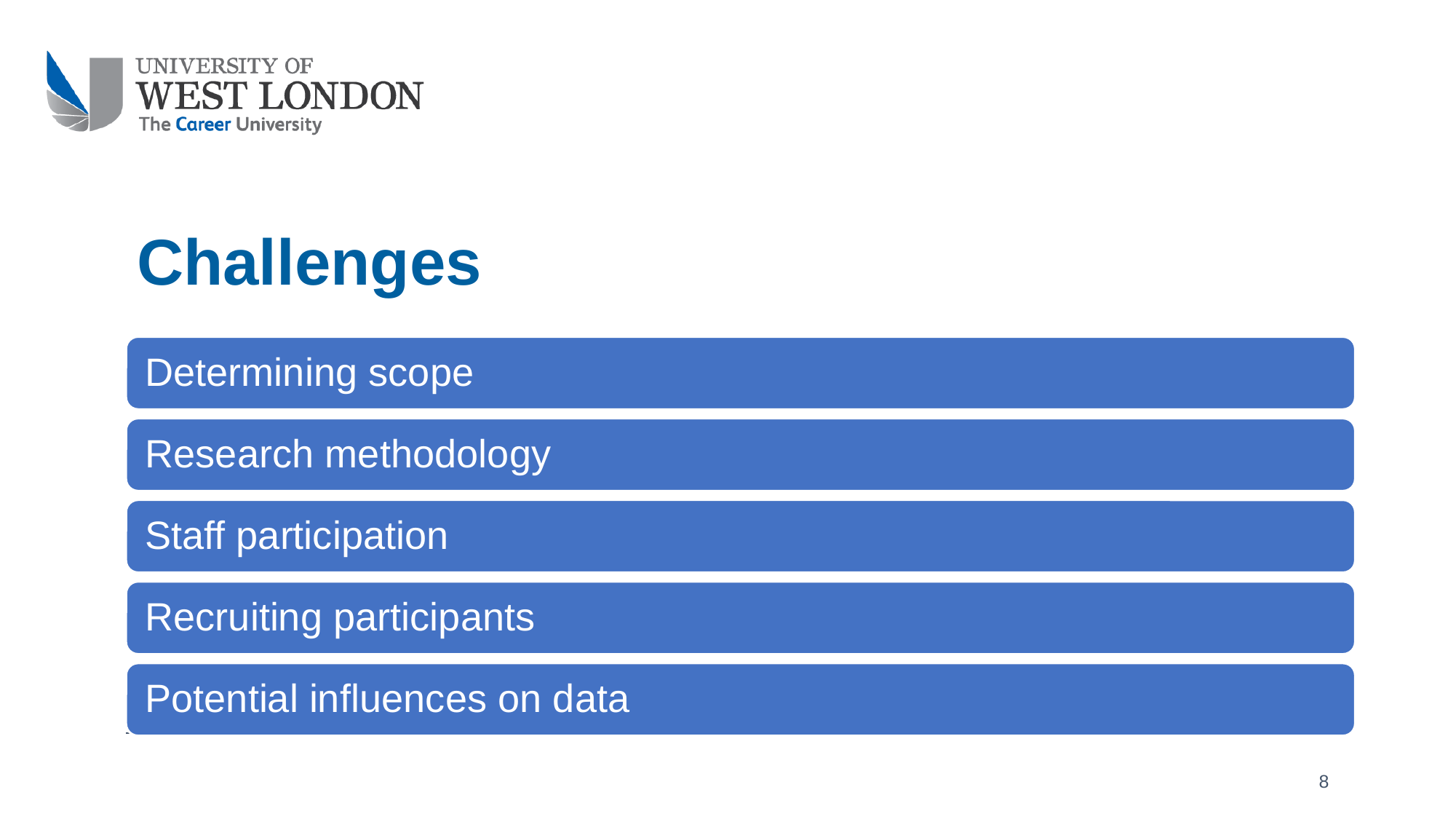

Challenges
Determining scope
Research methodology
Staff participation
Recruiting participants
Potential influences on data
8